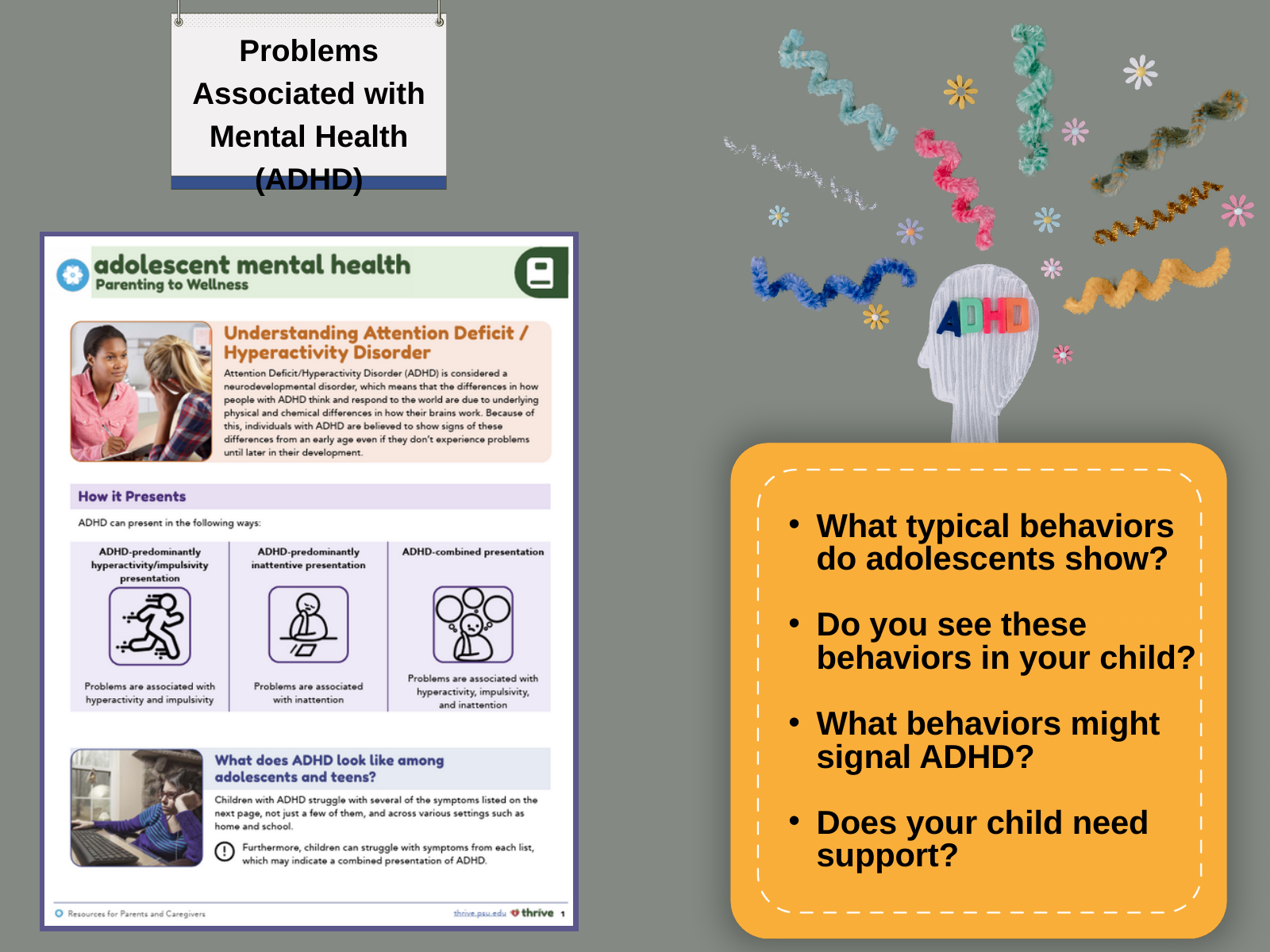

Problems Associated with Mental Health (ADHD)

What typical behaviors do adolescents show?

Do you see these behaviors in your child?

What behaviors might signal ADHD?

Does your child need support?